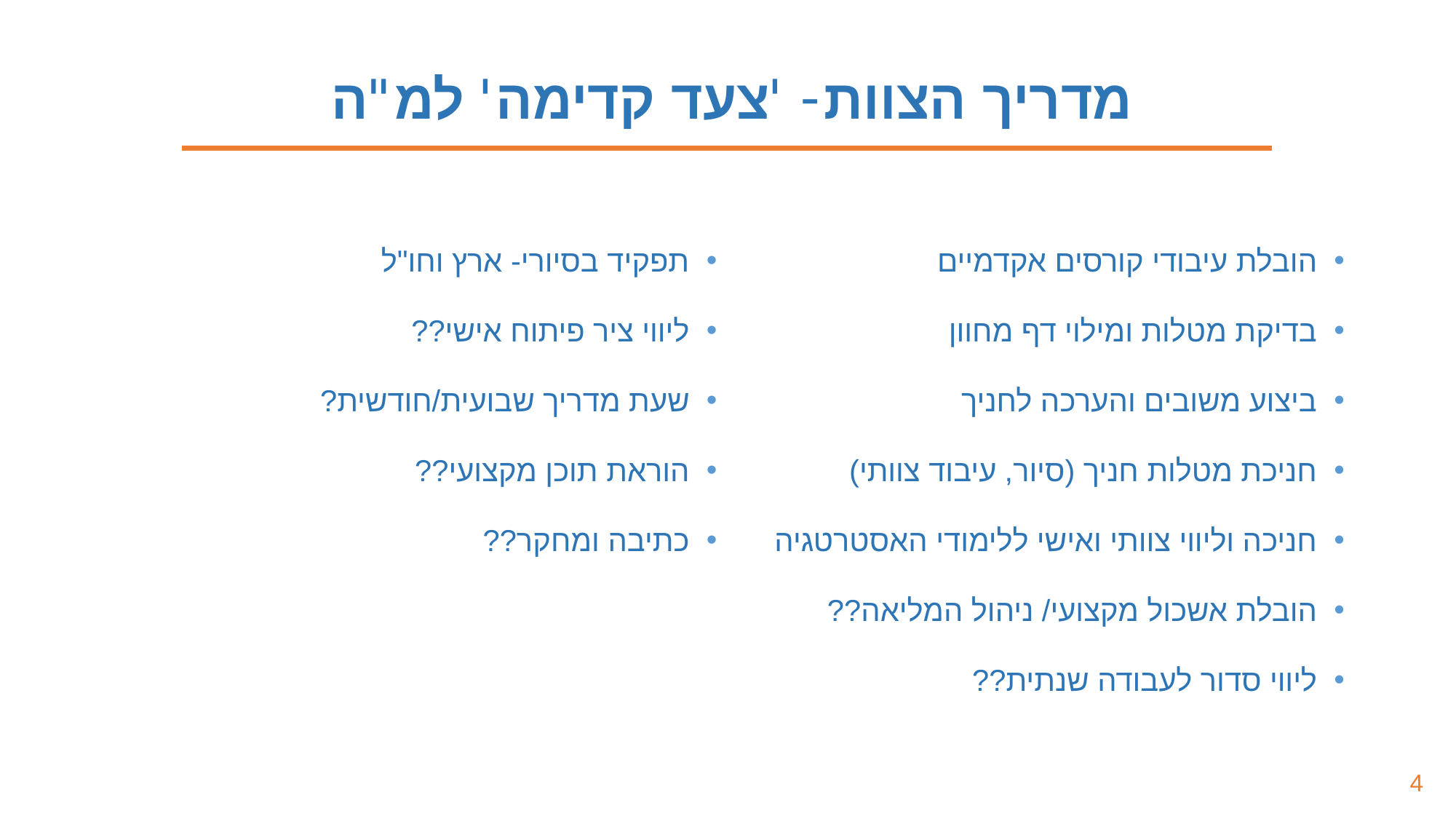

מדריך הצוות- 'צעד קדימה' למ"ה
תפקיד בסיורי- ארץ וחו"ל
ליווי ציר פיתוח אישי??
שעת מדריך שבועית/חודשית?
הוראת תוכן מקצועי??
כתיבה ומחקר??

הובלת עיבודי קורסים אקדמיים
בדיקת מטלות ומילוי דף מחוון
ביצוע משובים והערכה לחניך
חניכת מטלות חניך (סיור, עיבוד צוותי)
חניכה וליווי צוותי ואישי ללימודי האסטרטגיה
הובלת אשכול מקצועי/ ניהול המליאה??
ליווי סדור לעבודה שנתית??